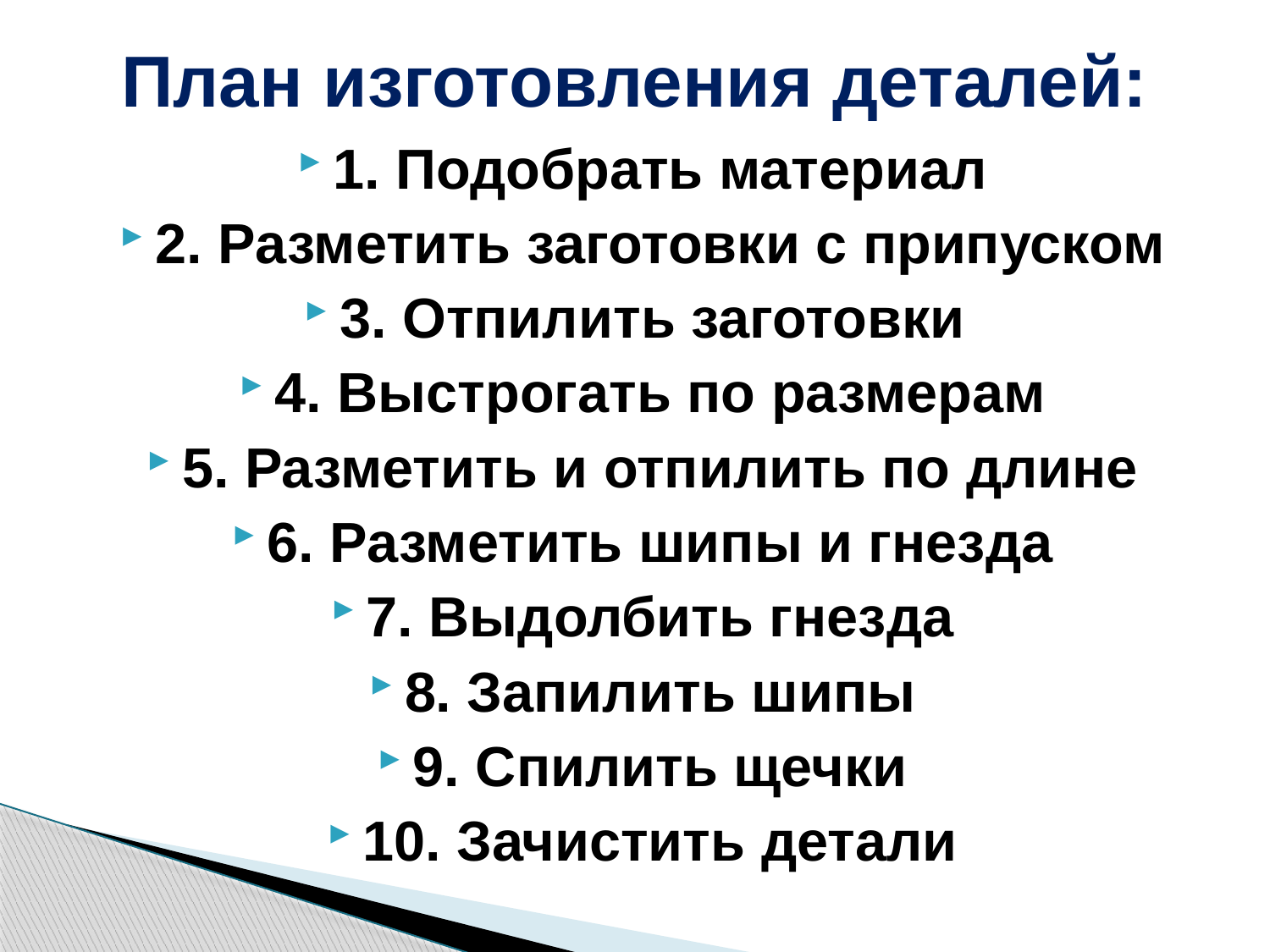

# План изготовления деталей:
1. Подобрать материал
2. Разметить заготовки с припуском
3. Отпилить заготовки
4. Выстрогать по размерам
5. Разметить и отпилить по длине
6. Разметить шипы и гнезда
7. Выдолбить гнезда
8. Запилить шипы
9. Спилить щечки
10. Зачистить детали